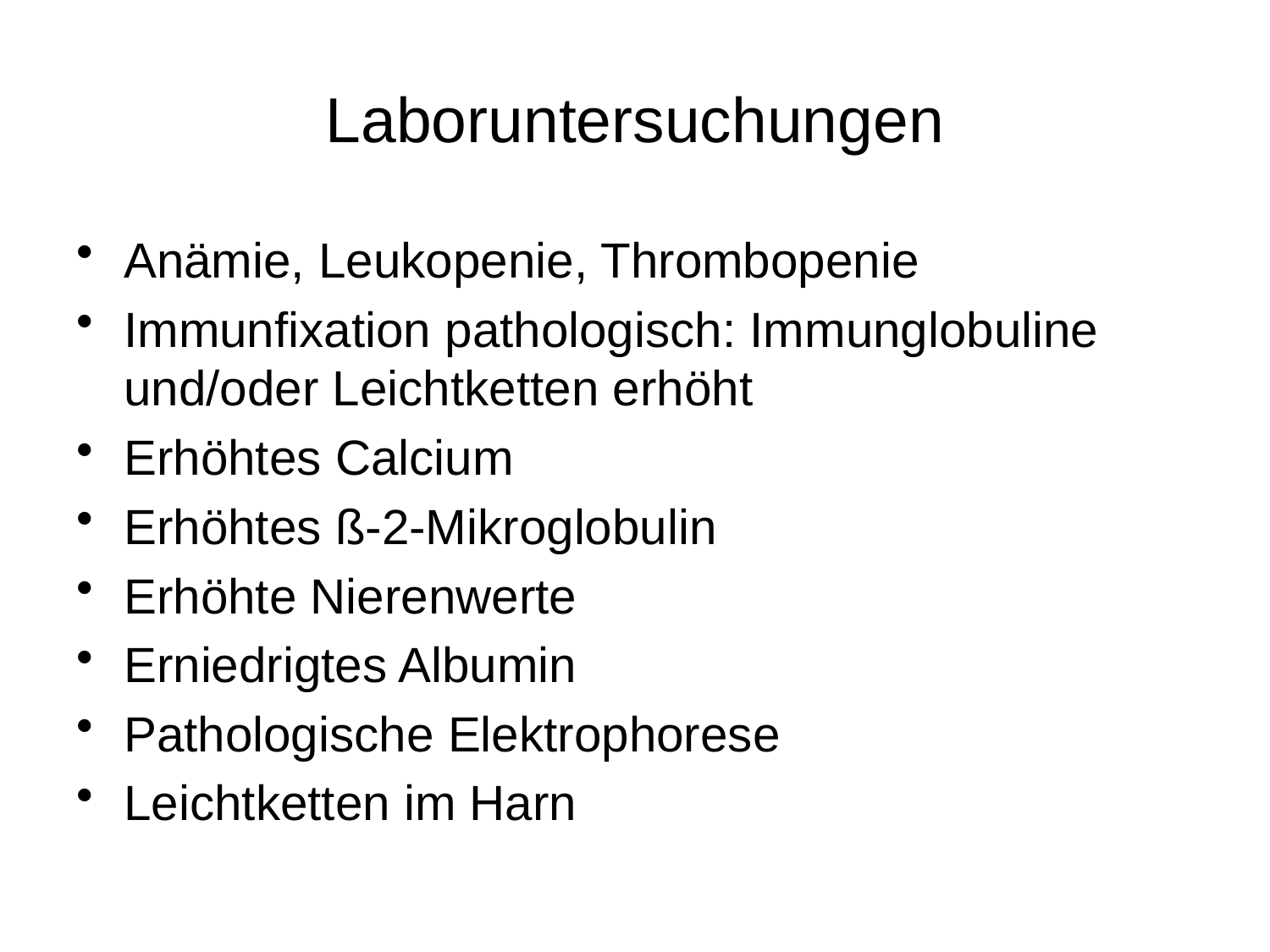

# Laboruntersuchungen
Anämie, Leukopenie, Thrombopenie
Immunfixation pathologisch: Immunglobuline und/oder Leichtketten erhöht
Erhöhtes Calcium
Erhöhtes ß-2-Mikroglobulin
Erhöhte Nierenwerte
Erniedrigtes Albumin
Pathologische Elektrophorese
Leichtketten im Harn